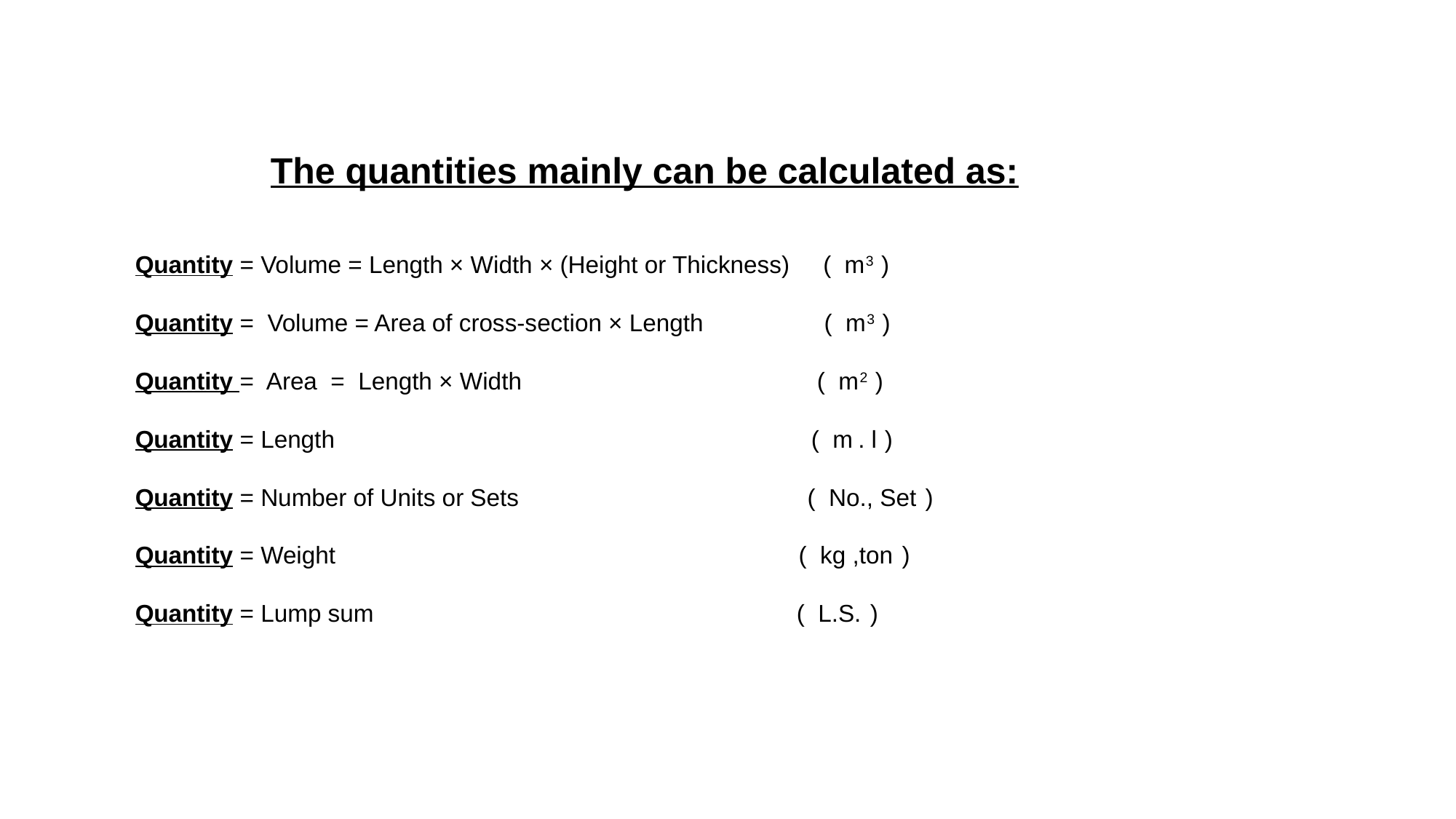

The quantities mainly can be calculated as:

Quantity = Volume = Length × Width × (Height or Thickness)     (  m3  )

Quantity =  Volume = Area of cross-section × Length                  (  m3  )

Quantity =  Area  =  Length × Width                                            (  m2  )

Quantity = Length                                                                       (  m . l  )

Quantity = Number of Units or Sets                                           (  No., Set  )

Quantity = Weight                                                                     (  kg ,ton  )

Quantity = Lump sum                                                               (  L.S.  )